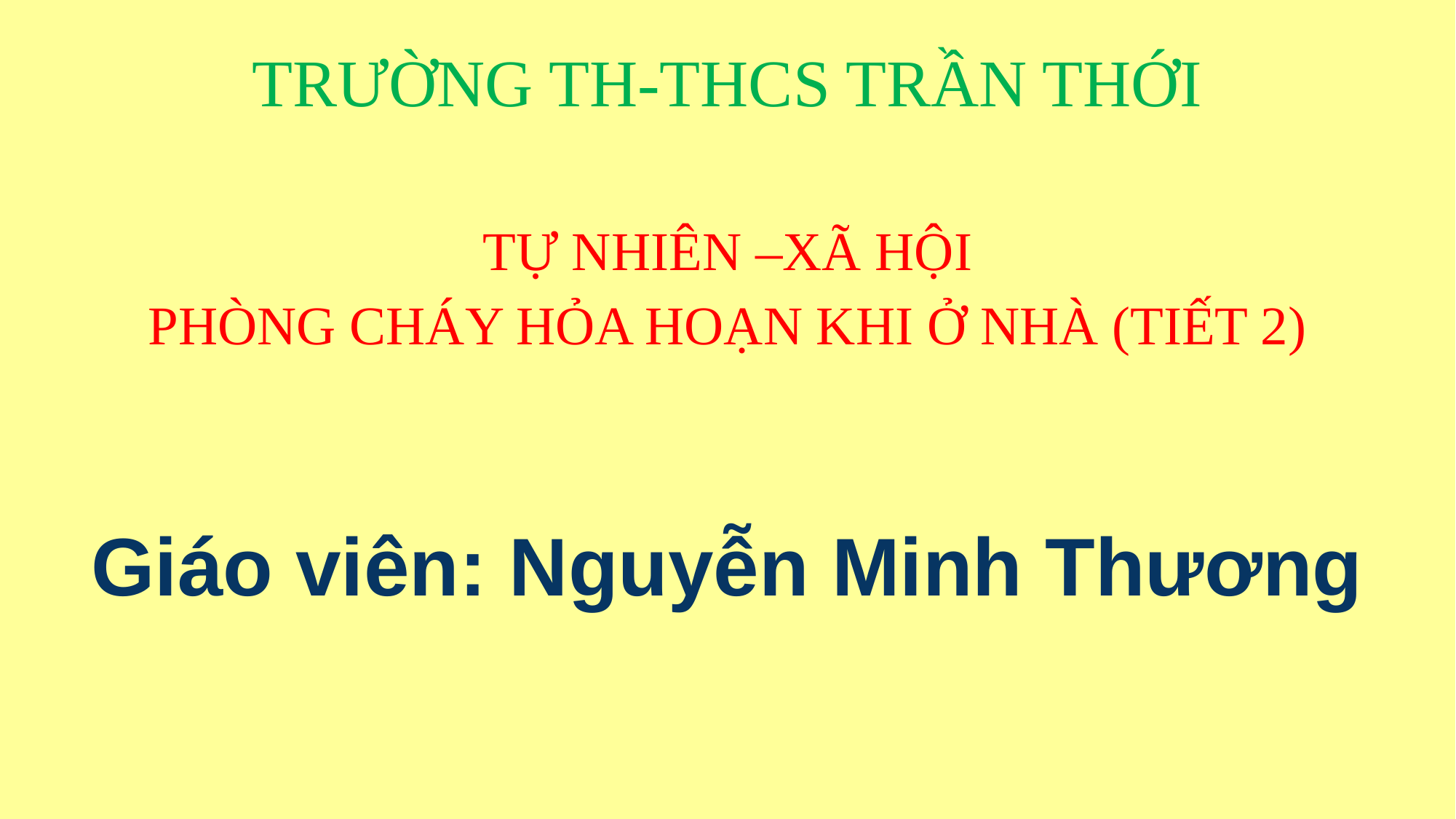

# TRƯỜNG TH-THCS TRẦN THỚI
TỰ NHIÊN –XÃ HỘI
PHÒNG CHÁY HỎA HOẠN KHI Ở NHÀ (TIẾT 2)
Giáo viên: Nguyễn Minh Thương